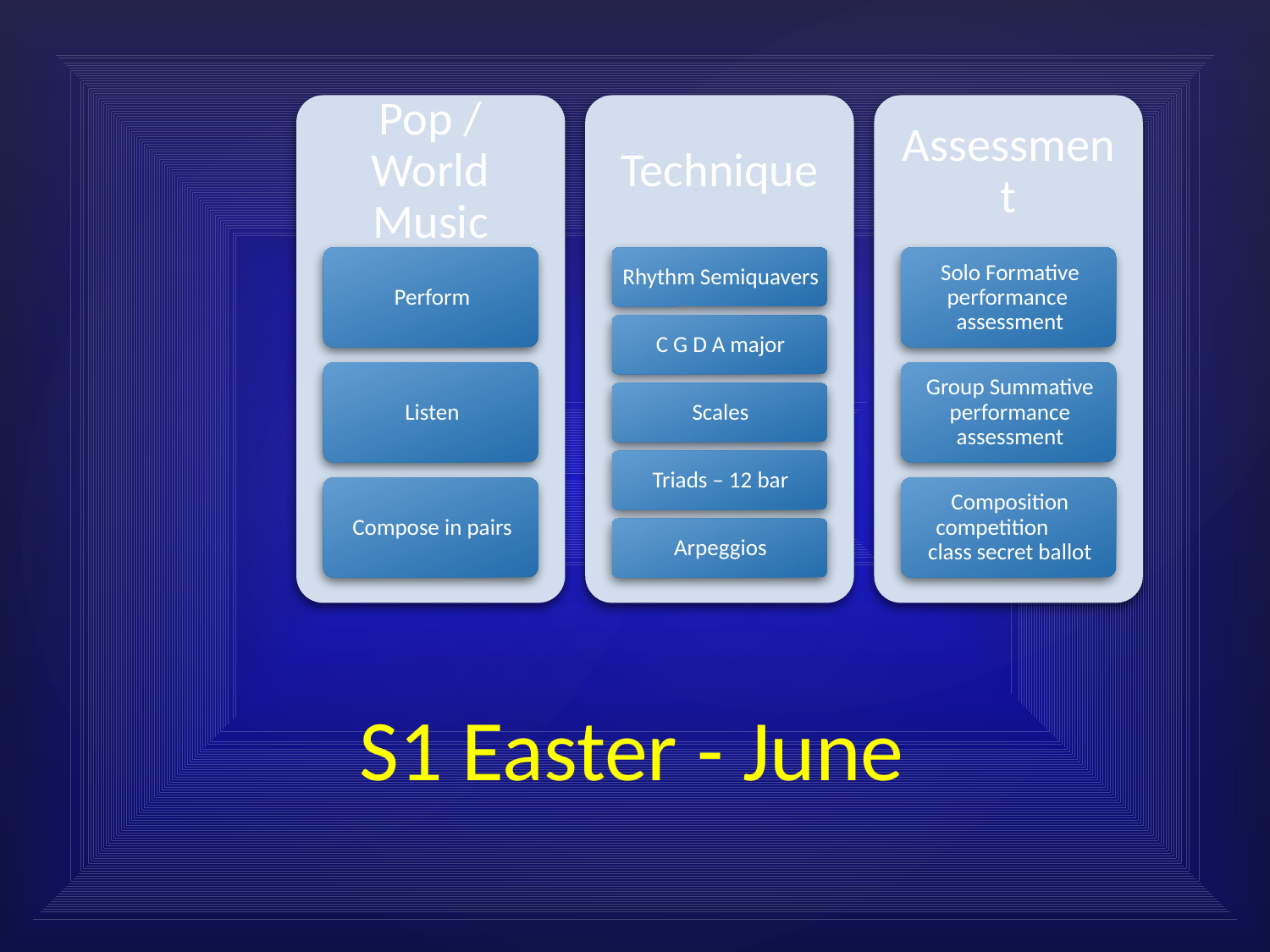

Pop / World Music
Perform
Listen
Compose in pairs
Technique
Rhythm Semiquavers
C G D A major
Scales
Triads – 12 bar
Arpeggios
Assessment
Solo Formative performance  assessment
Group Summative performance assessment
Composition competition        class secret ballot
# S1 Easter - June